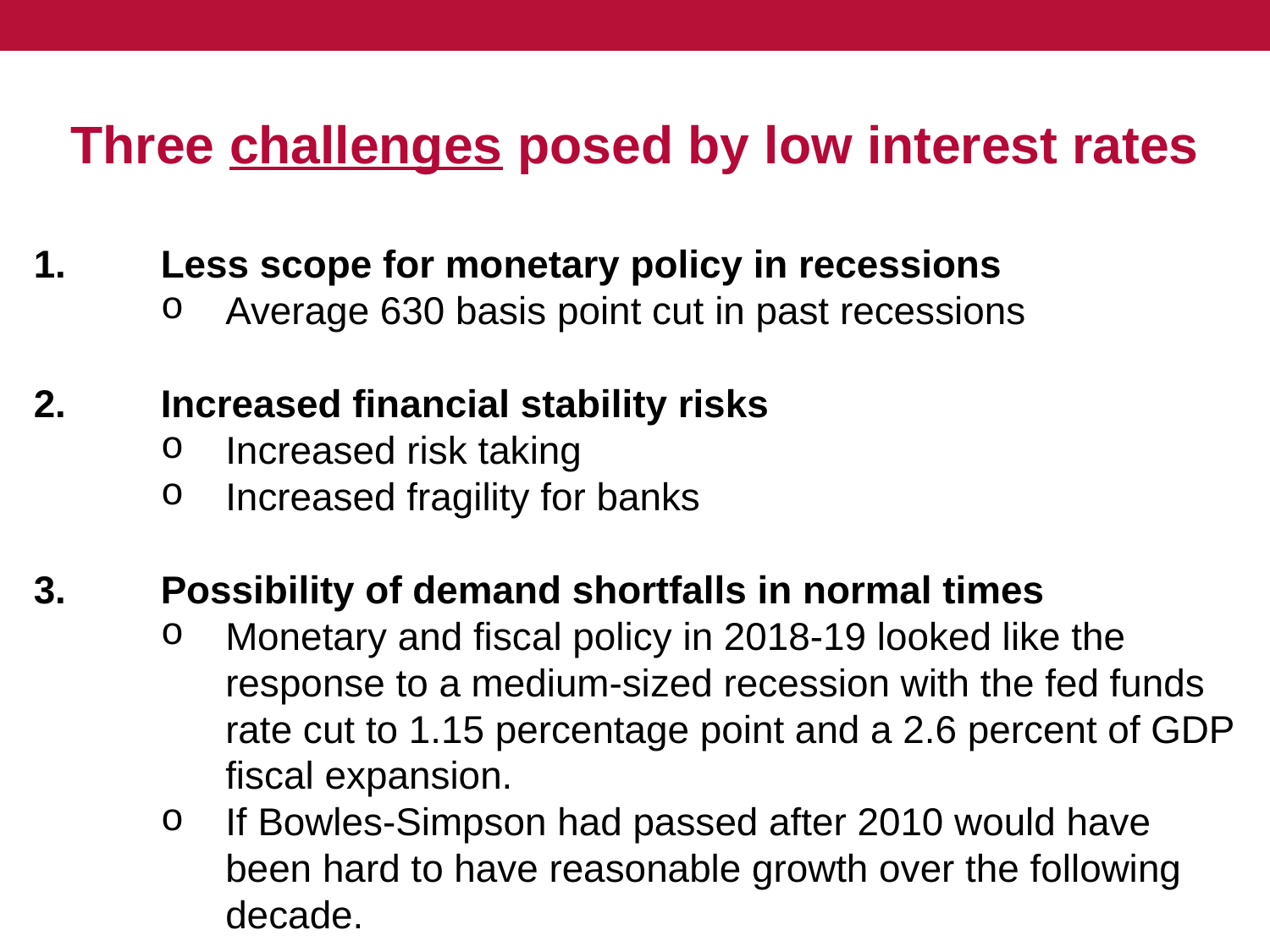

# Three challenges posed by low interest rates
Less scope for monetary policy in recessions
Average 630 basis point cut in past recessions

Increased financial stability risks
Increased risk taking
Increased fragility for banks

Possibility of demand shortfalls in normal times
Monetary and fiscal policy in 2018-19 looked like the response to a medium-sized recession with the fed funds rate cut to 1.15 percentage point and a 2.6 percent of GDP fiscal expansion.
If Bowles-Simpson had passed after 2010 would have been hard to have reasonable growth over the following decade.